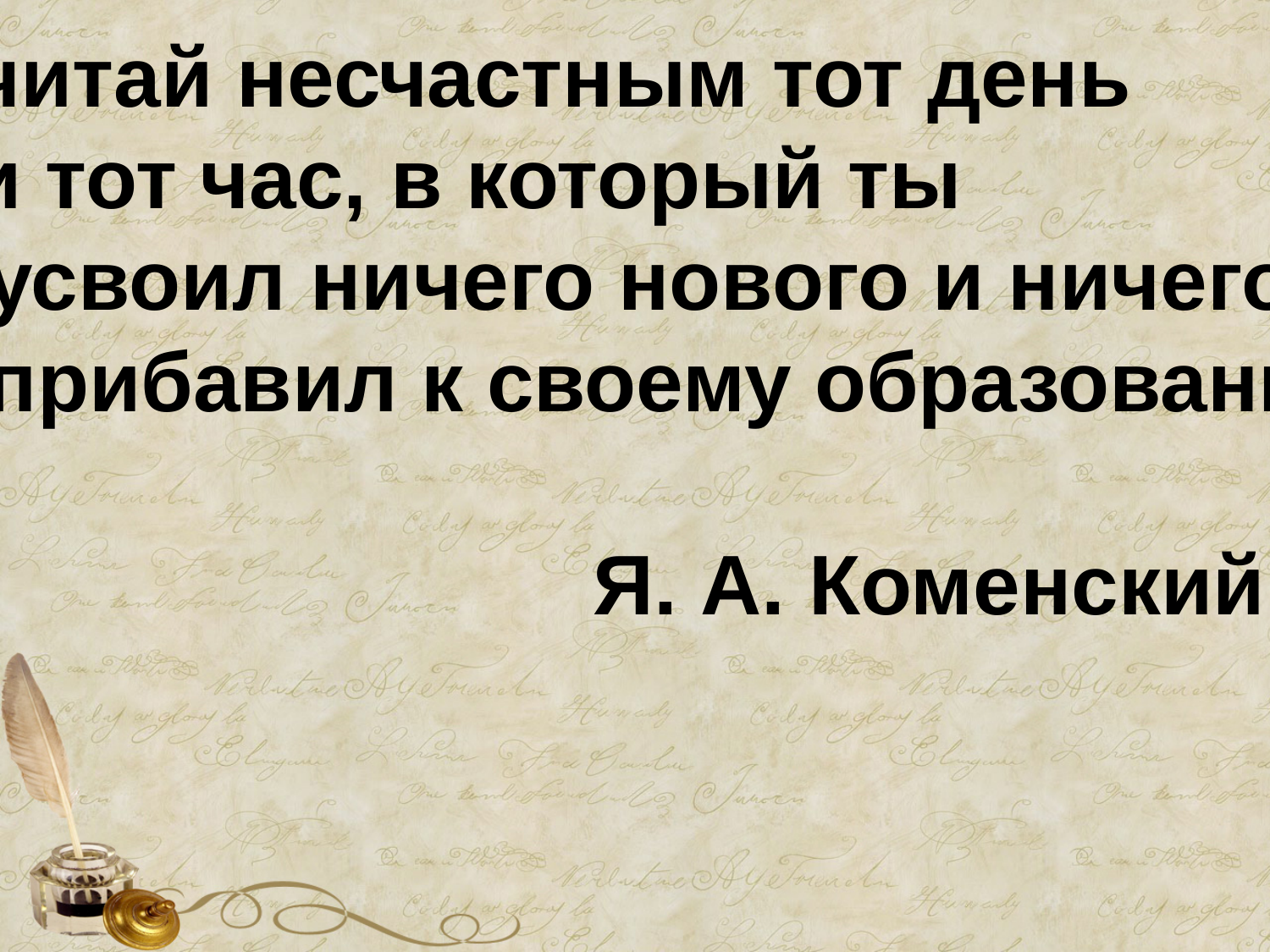

«Считай несчастным тот день
или тот час, в который ты
не усвоил ничего нового и ничего
не прибавил к своему образованию».

                               Я. А. Коменский